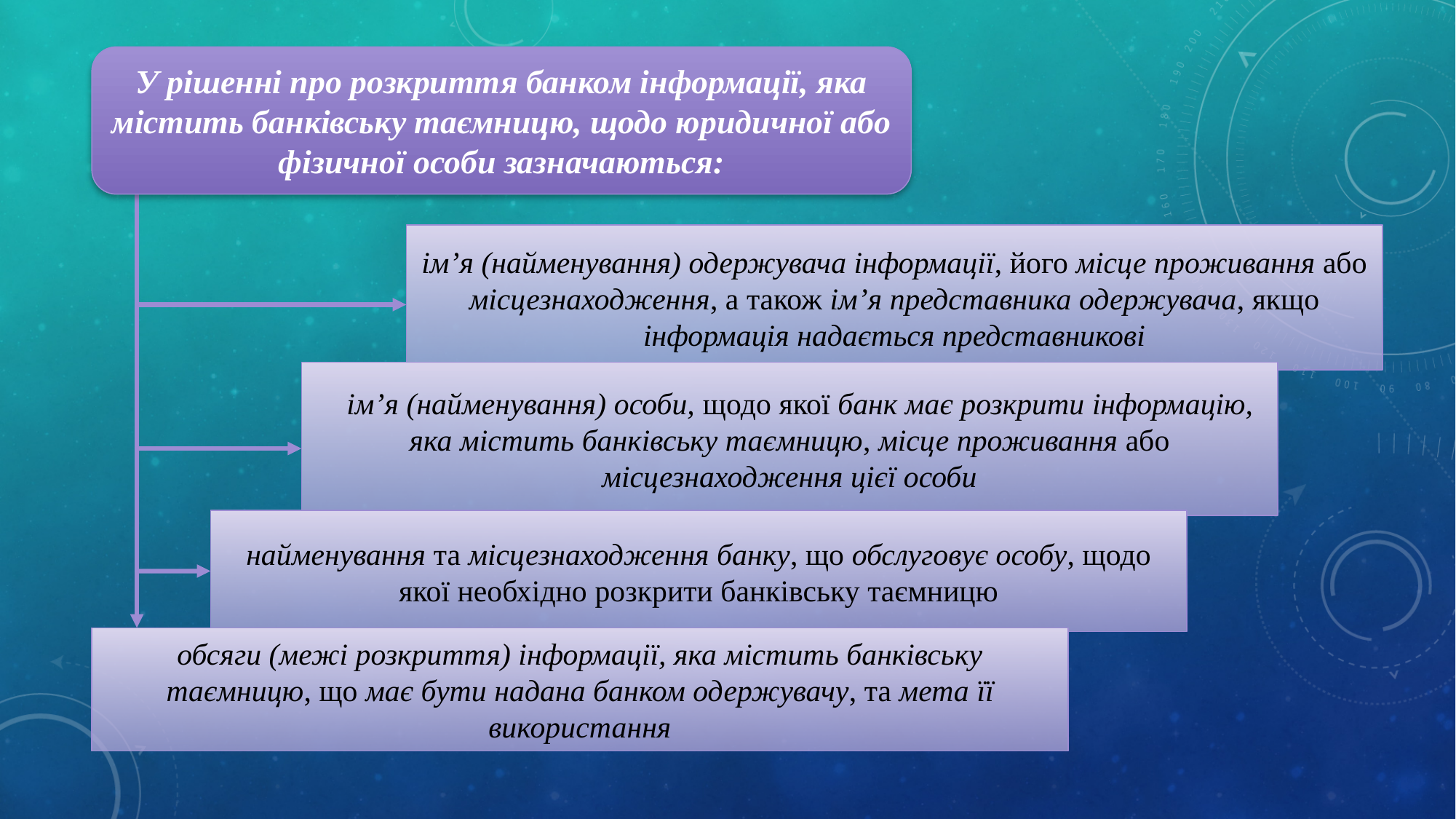

У рішенні про розкриття банком інформації, яка містить банківську таємницю, щодо юридичної або фізичної особи зазначаються:
ім’я (найменування) одержувача інформації, його місце проживання або місцезнаходження, а також ім’я представника одержувача, якщо інформація надається представникові
ім’я (найменування) особи, щодо якої банк має розкрити інформацію, яка містить банківську таємницю, місце проживання або місцезнаходження цієї особи
найменування та місцезнаходження банку, що обслуговує особу, щодо якої необхідно розкрити банківську таємницю
обсяги (межі розкриття) інформації, яка містить банківську таємницю, що має бути надана банком одержувачу, та мета її використання